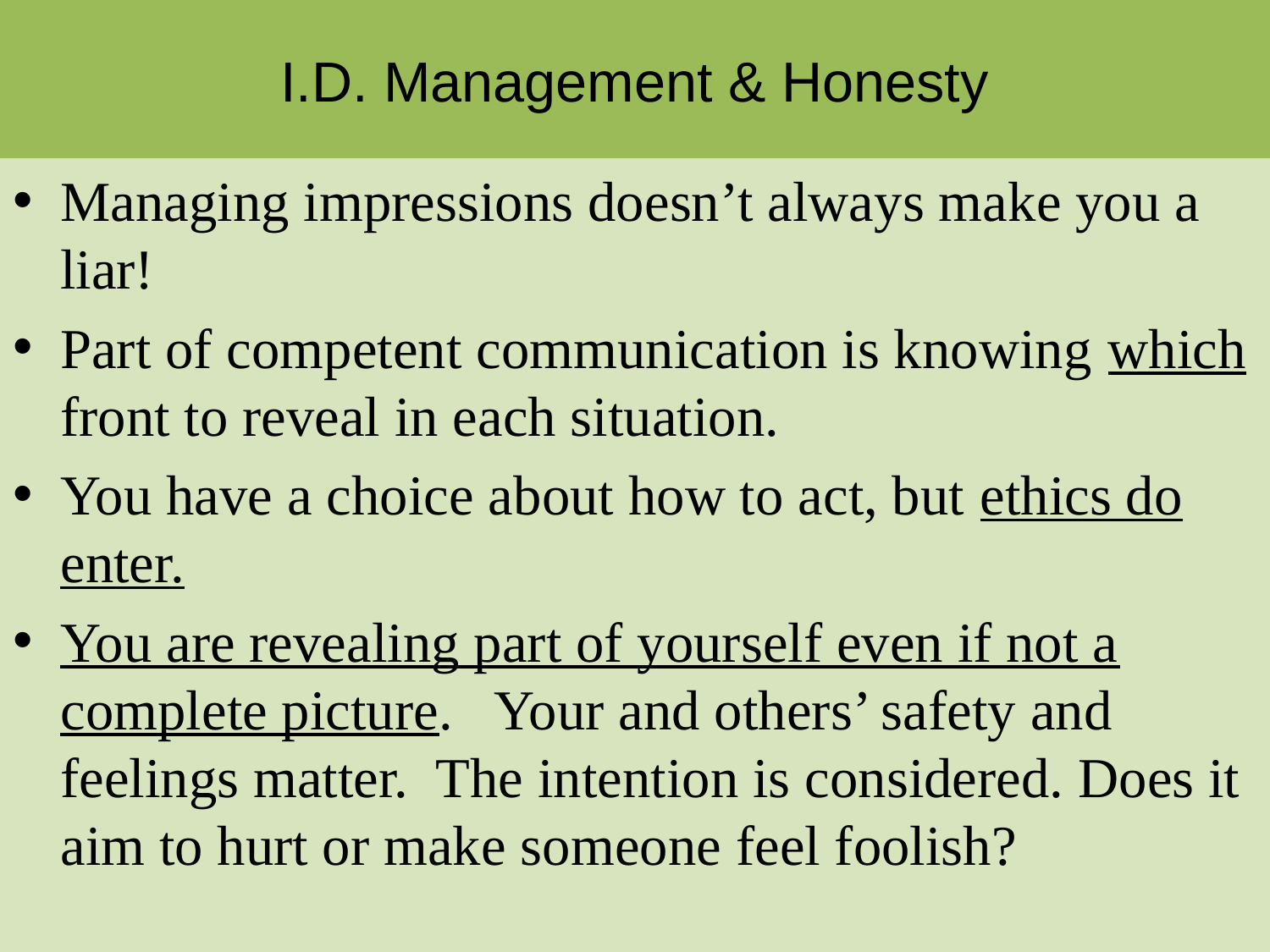

# I.D. Management & Honesty
Managing impressions doesn’t always make you a liar!
Part of competent communication is knowing which front to reveal in each situation.
You have a choice about how to act, but ethics do enter.
You are revealing part of yourself even if not a complete picture.   Your and others’ safety and feelings matter.  The intention is considered. Does it aim to hurt or make someone feel foolish?